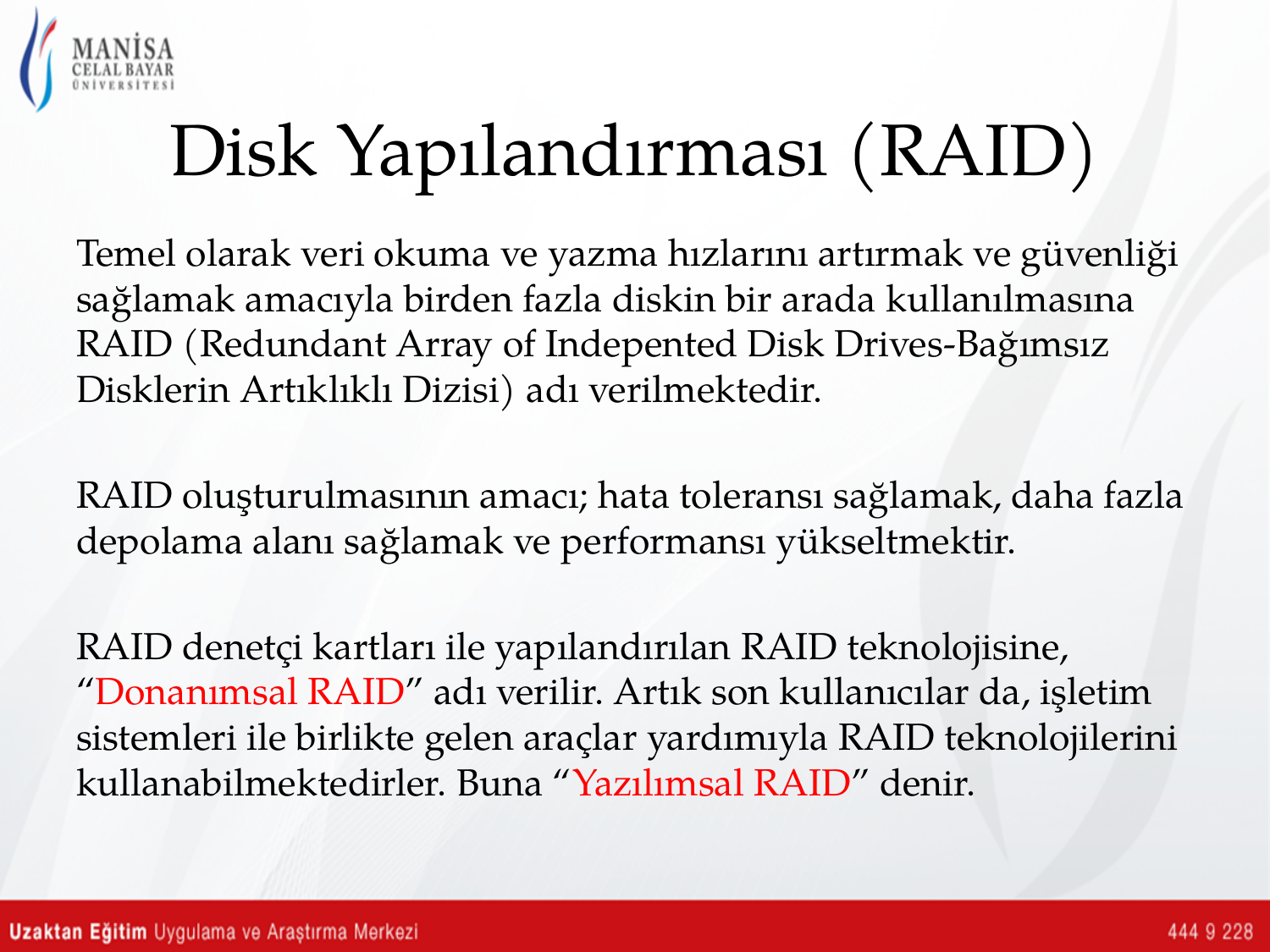

# Disk Yapılandırması (RAID)
Temel olarak veri okuma ve yazma hızlarını artırmak ve güvenliği sağlamak amacıyla birden fazla diskin bir arada kullanılmasına RAID (Redundant Array of Indepented Disk Drives-Bağımsız Disklerin Artıklıklı Dizisi) adı verilmektedir.

RAID oluşturulmasının amacı; hata toleransı sağlamak, daha fazla depolama alanı sağlamak ve performansı yükseltmektir.

RAID denetçi kartları ile yapılandırılan RAID teknolojisine, “Donanımsal RAID” adı verilir. Artık son kullanıcılar da, işletim sistemleri ile birlikte gelen araçlar yardımıyla RAID teknolojilerini kullanabilmektedirler. Buna “Yazılımsal RAID” denir.